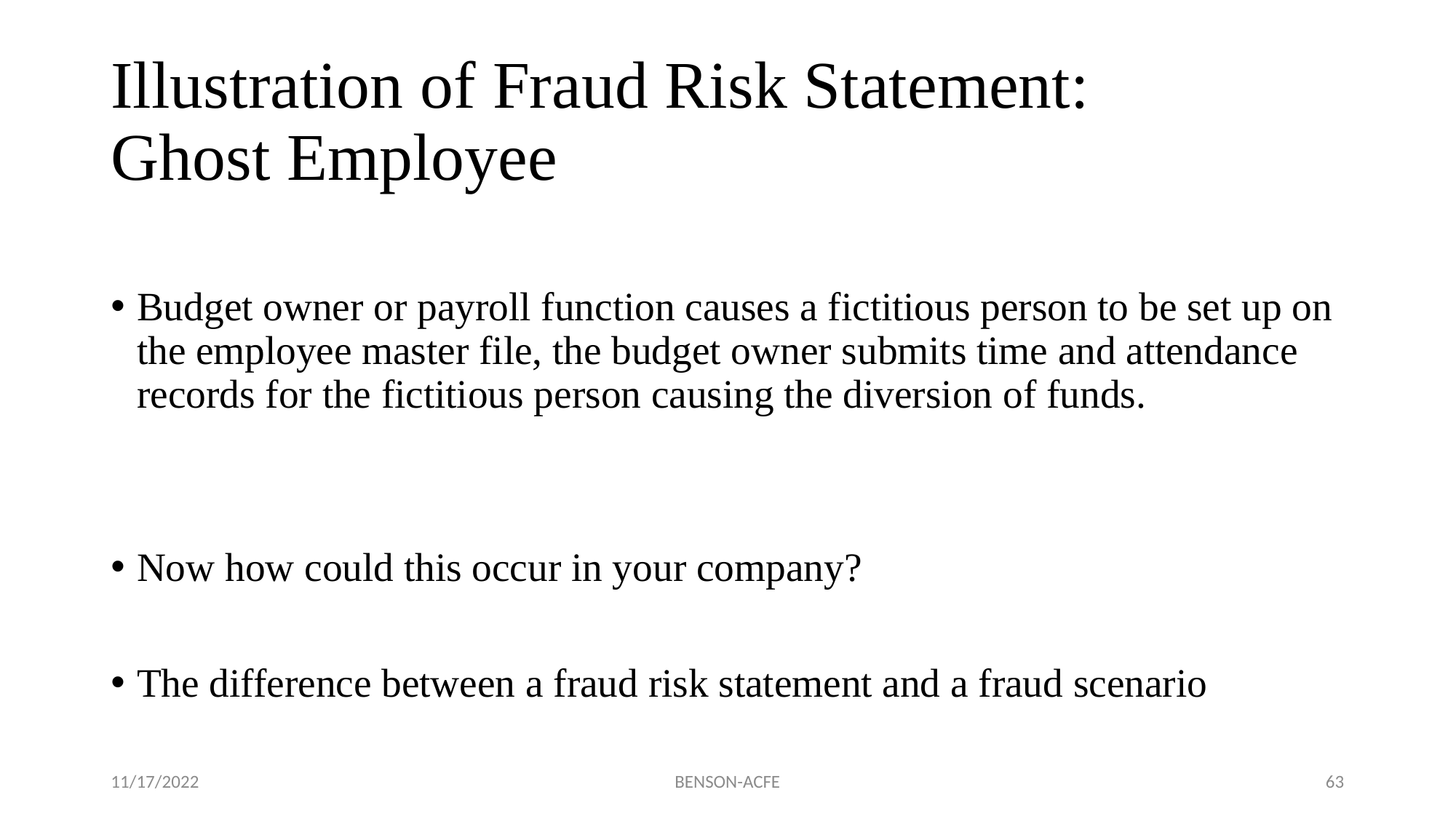

# Illustration of Fraud Risk Statement: Ghost Employee

Budget owner or payroll function causes a fictitious person to be set up on the employee master file, the budget owner submits time and attendance records for the fictitious person causing the diversion of funds.

Now how could this occur in your company?

The difference between a fraud risk statement and a fraud scenario

11/17/2022
BENSON-ACFE
63